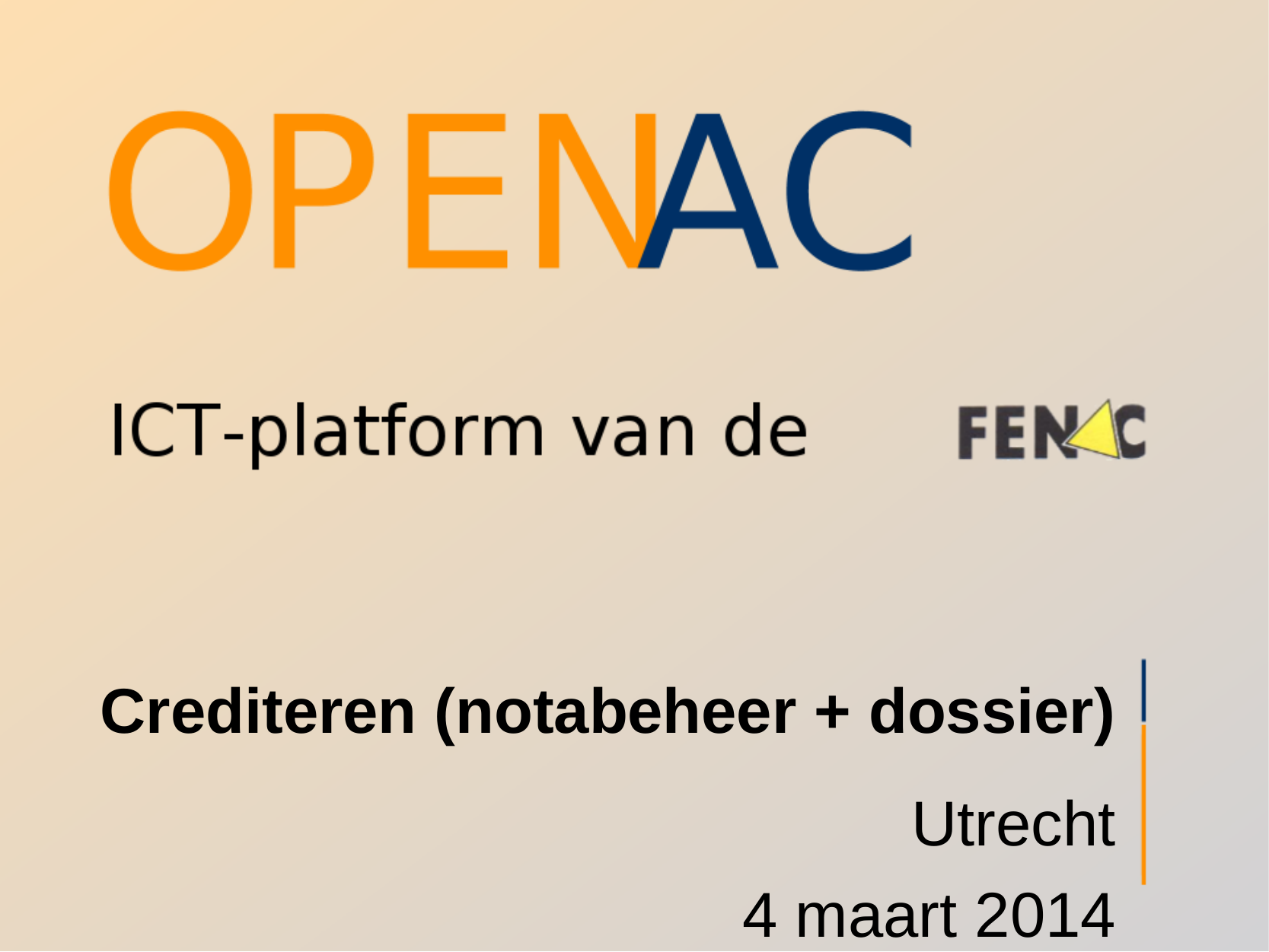

Crediteren (notabeheer + dossier)
Utrecht
4 maart 2014